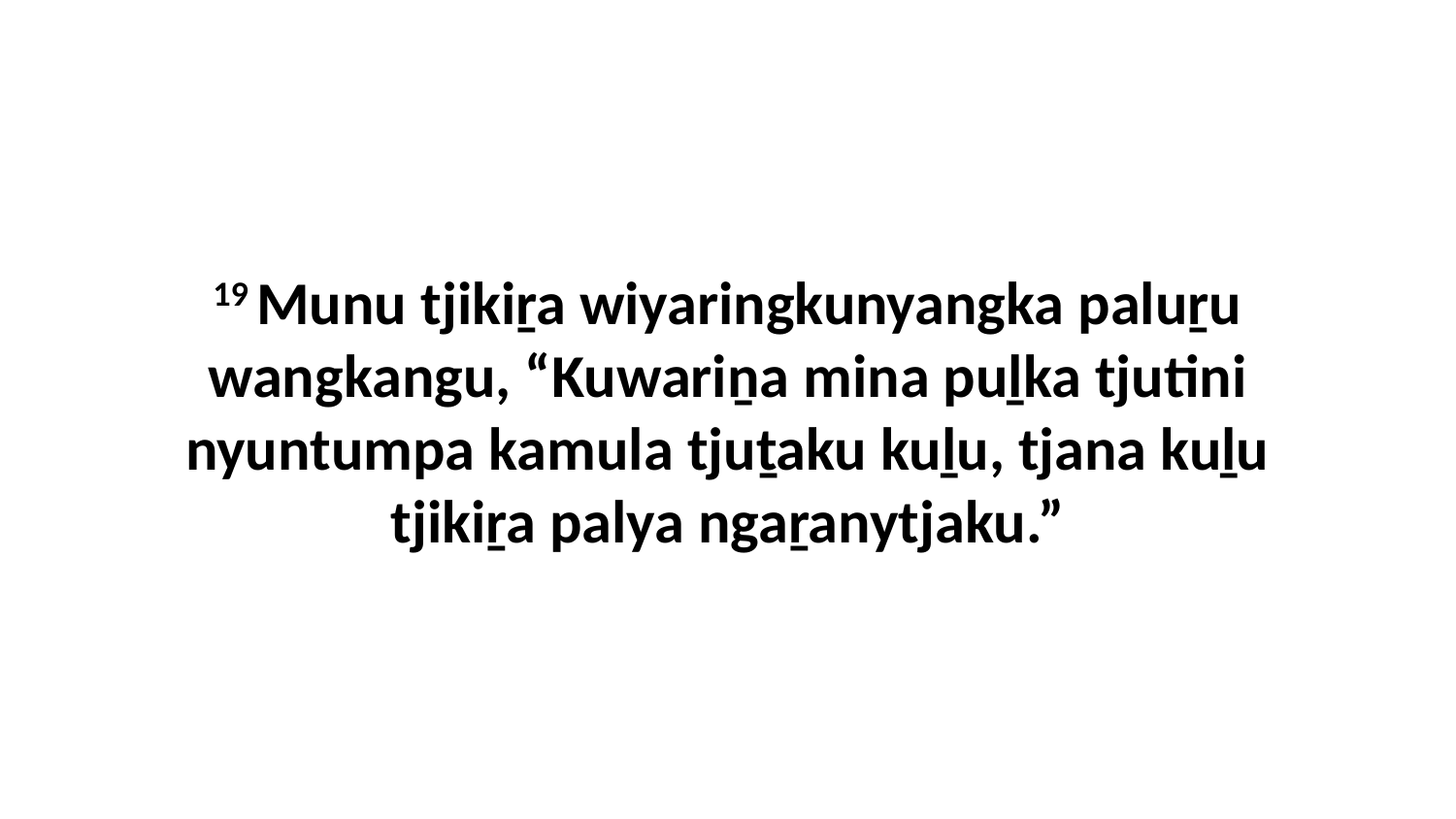

19 Munu tjikiṟa wiyaringkunyangka paluṟu wangkangu, “Kuwariṉa mina puḻka tjutini nyuntumpa kamula tjuṯaku kuḻu, tjana kuḻu tjikiṟa palya ngaṟanytjaku.”